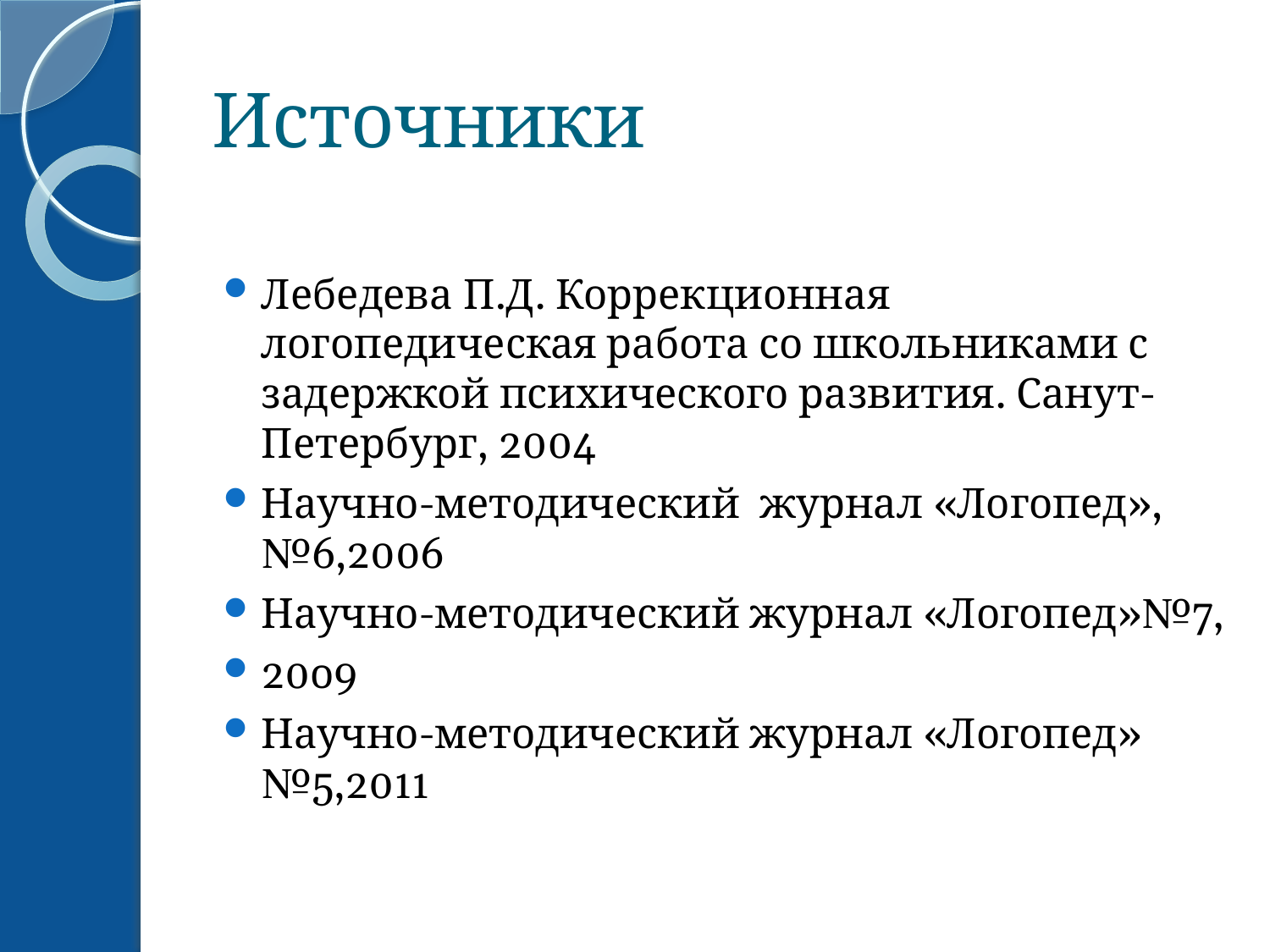

# Источники

Лебедева П.Д. Коррекционная логопедическая работа со школьниками с задержкой психического развития. Санут-Петербург, 2004
Научно-методический  журнал «Логопед», №6,2006
Научно-методический журнал «Логопед»№7,
20о9
Научно-методический журнал «Логопед» №5,2011